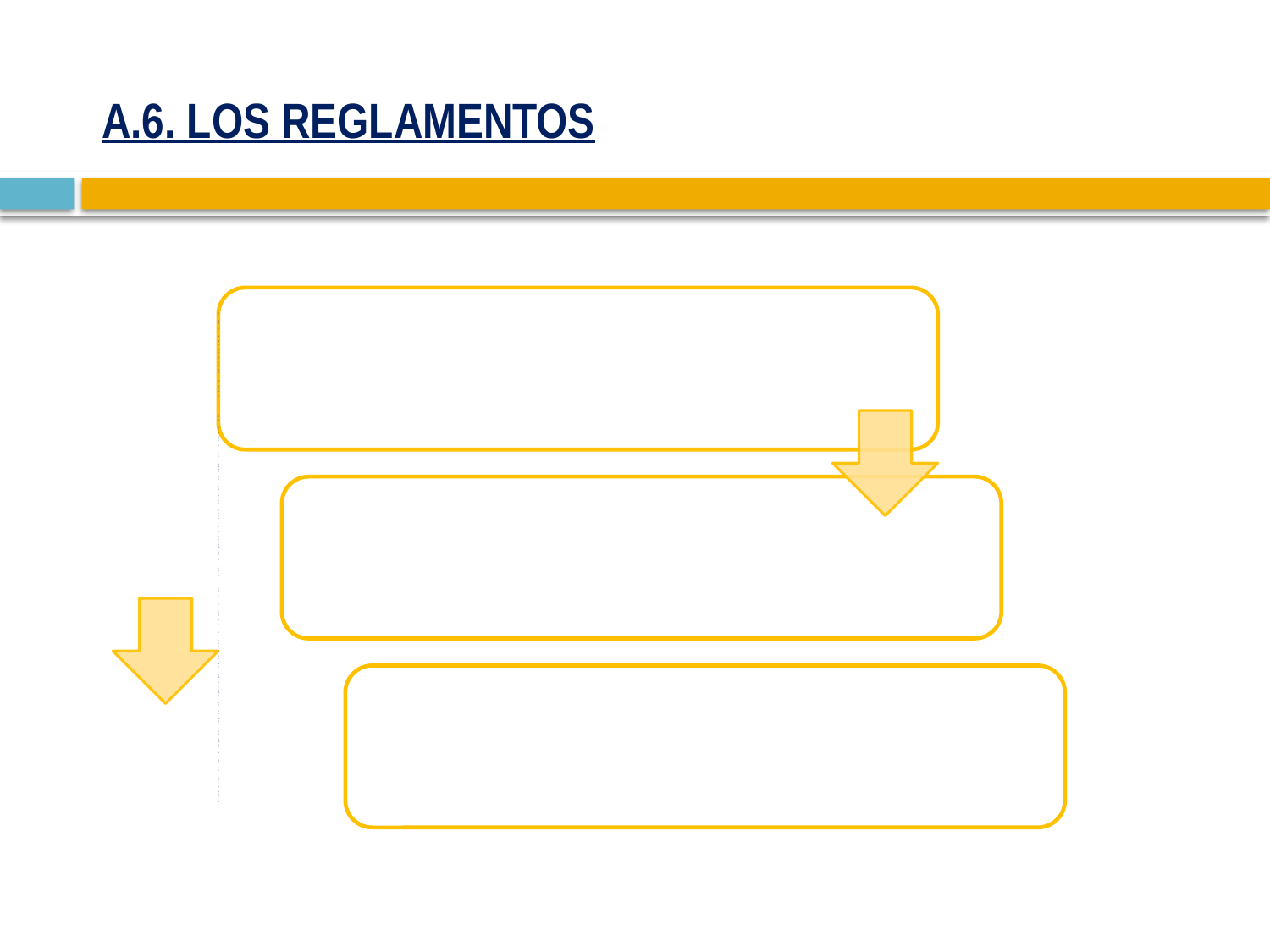

# A.6. LOS REGLAMENTOS
En materia de Derecho del Trabajo, al igual que en otras ramas del Derecho, nuestro ordenamiento legislativo privilegia a los Decretos Supremos como las normas reglamentarias por excelencia